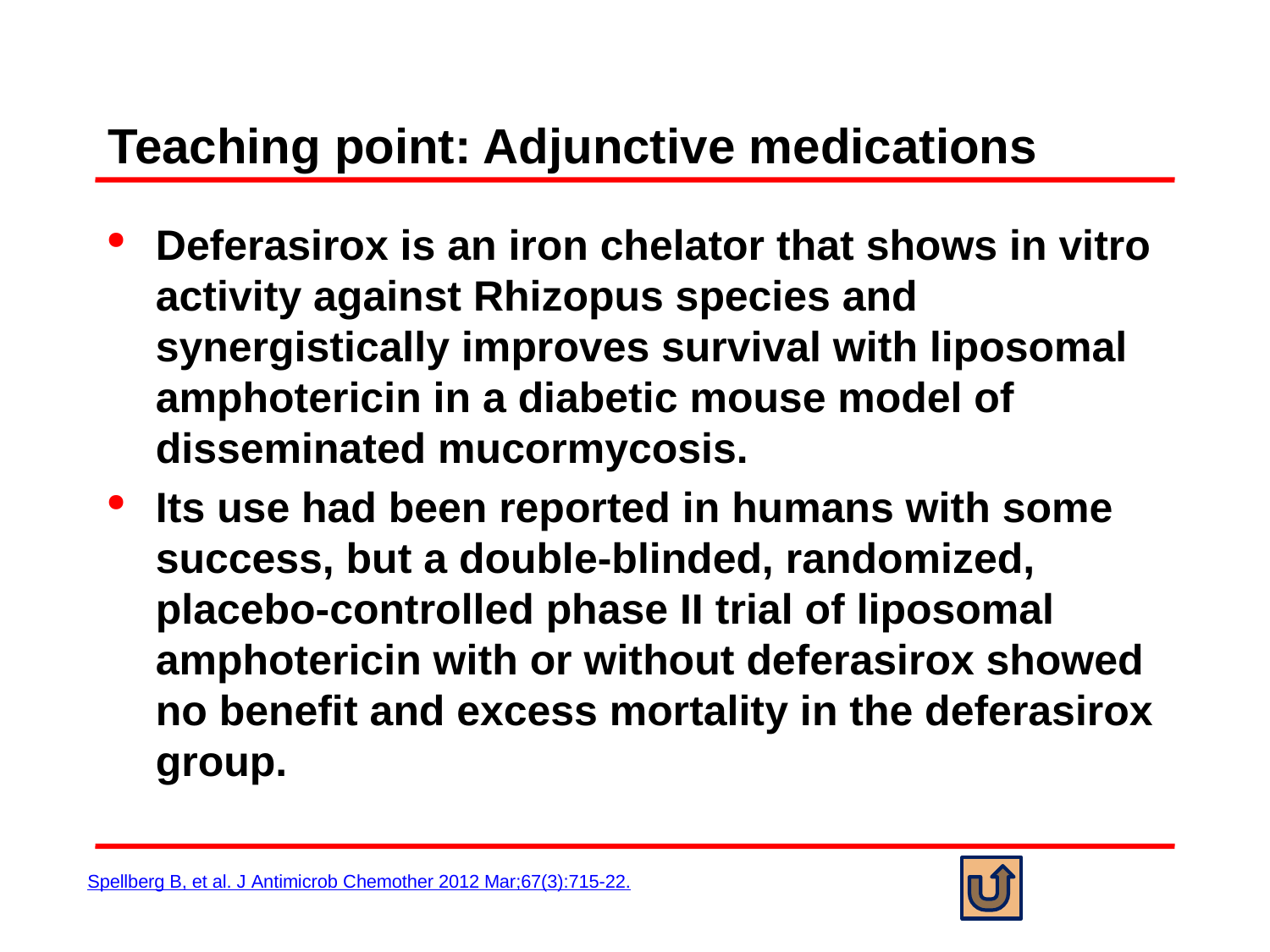

# Teaching point: Adjunctive medications
Deferasirox is an iron chelator that shows in vitro activity against Rhizopus species and synergistically improves survival with liposomal amphotericin in a diabetic mouse model of disseminated mucormycosis.
Its use had been reported in humans with some success, but a double-blinded, randomized, placebo-controlled phase II trial of liposomal amphotericin with or without deferasirox showed no benefit and excess mortality in the deferasirox group.

Spellberg B, et al. J Antimicrob Chemother 2012 Mar;67(3):715-22.